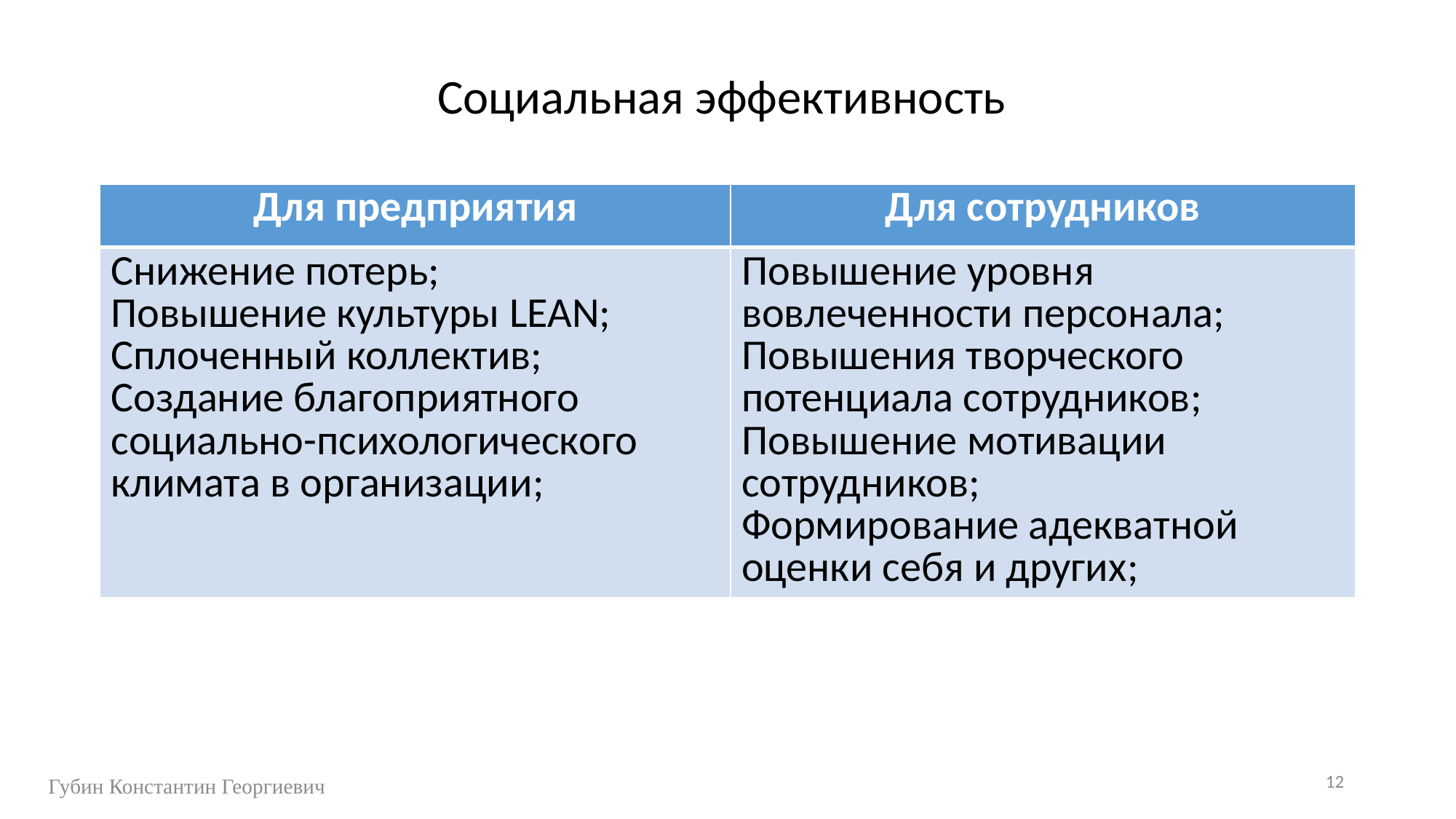

# Социальная эффективность
| Для предприятия | Для сотрудников |
| --- | --- |
| Снижение потерь; Повышение культуры LEAN; Сплоченный коллектив; Cоздание благоприятного социально-психологического климата в организации; | Повышение уровня вовлеченности персонала; Повышения творческого потенциала сотрудников; Повышение мотивации сотрудников; Формирование адекватной оценки себя и других; |
12
Губин Константин Георгиевич